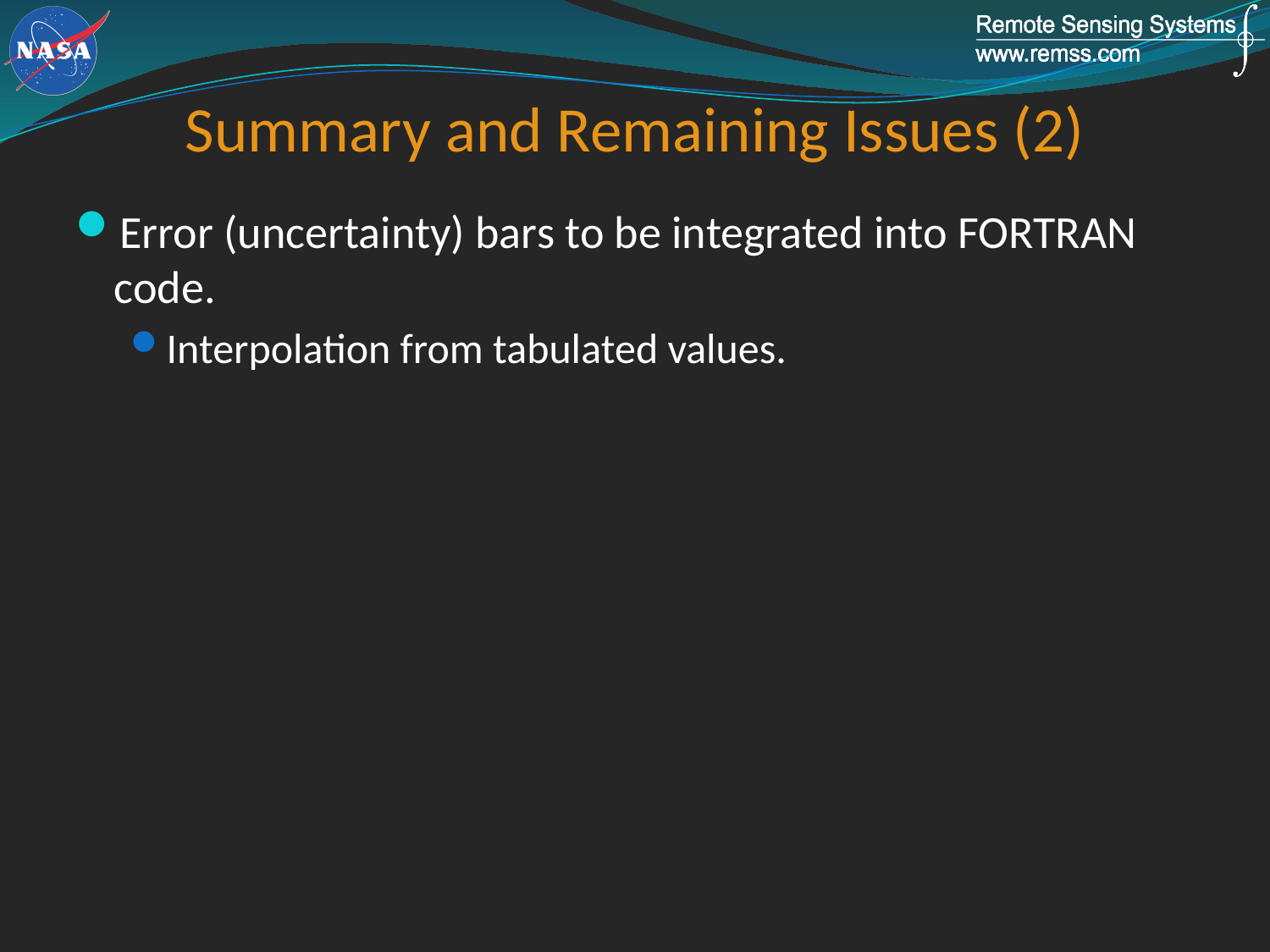

# Summary and Remaining Issues (2)
Error (uncertainty) bars to be integrated into FORTRAN code.
Interpolation from tabulated values.